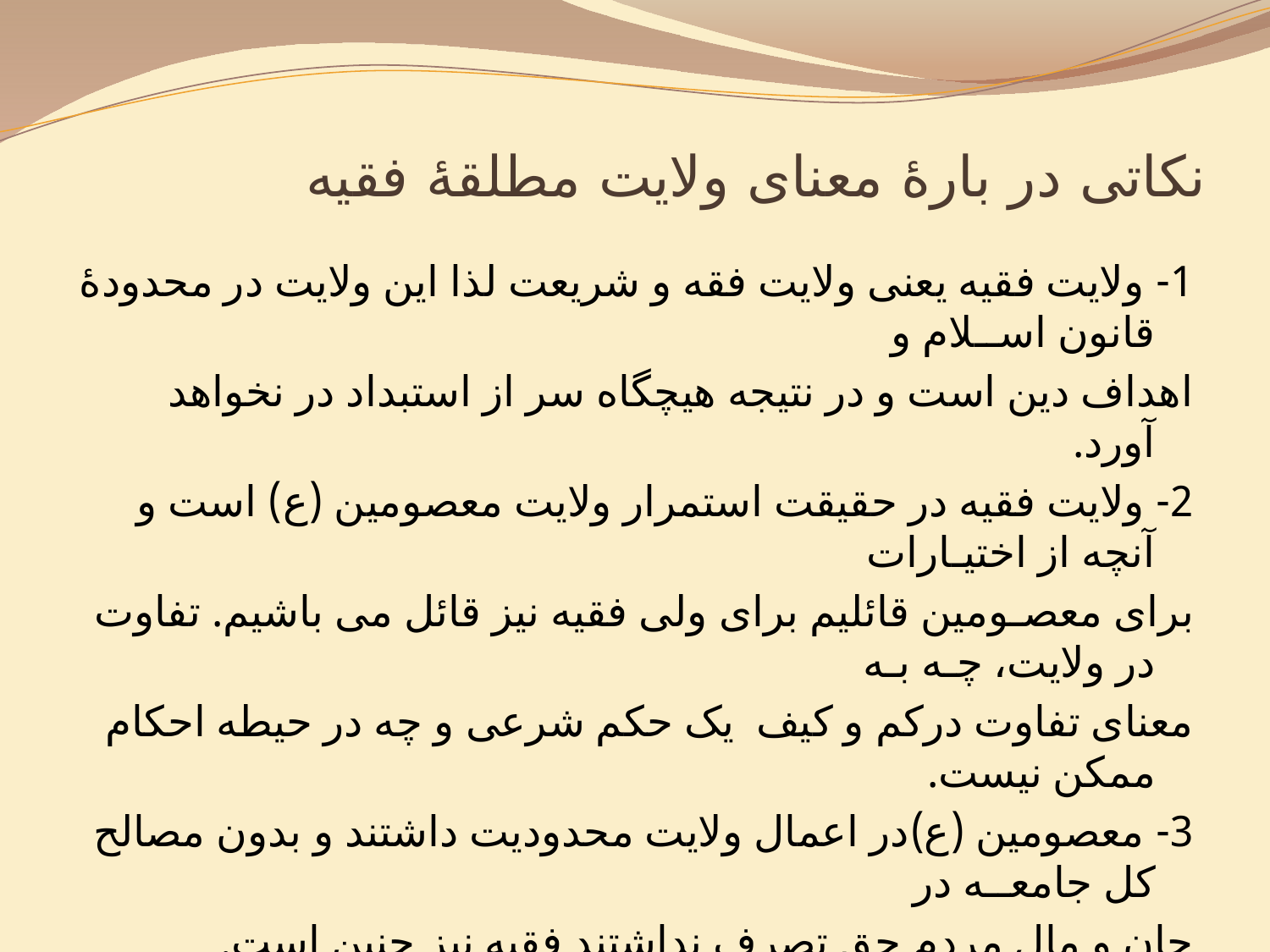

# نکاتی در بارۀ معنای ولایت مطلقۀ فقیه
1- ولایت فقیه یعنی ولایت فقه و شریعت لذا این ولایت در محدودۀ قانون اســلام و
اهداف دین است و در نتیجه هیچگاه سر از استبداد در نخواهد آورد.
2- ولایت فقیه در حقیقت استمرار ولایت معصومین (ع) است و آنچه از اختیـارات
برای معصـومین قائلیم برای ولی فقیه نیز قائل می باشیم. تفاوت در ولایت، چـه بـه
معنای تفاوت درکم و کیف  یک حکم شرعی و چه در حیطه احکام ممکن نیست.
3- معصومین (ع)در اعمال ولایت محدودیت داشتند و بدون مصالح کل جامعــه در
جان و مال مردم حق تصرف نداشتند فقیه نیز چنین است.
4- نیابت فقیه از امام معصوم(ع) به معنای آن نیست که فقیه دراوصاف وشخصیت
عـلمی و اخلاقی، از همـان کمالات برخـوردار می باشـد. ولایت امـری اعتبـاری و
جعلی می باشد بر خلاف شخصیت علمی و اخلاقی.